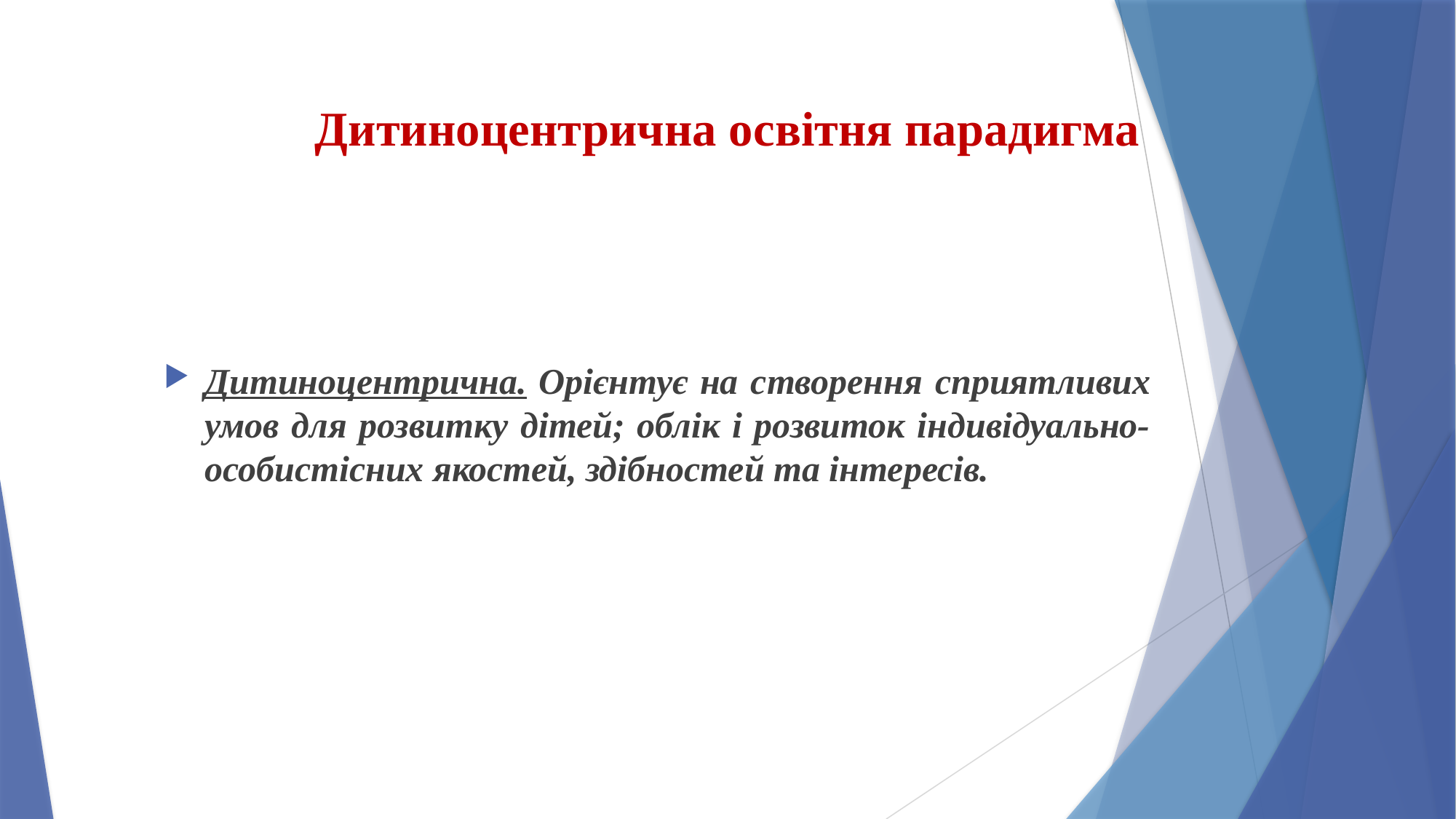

# Дитиноцентрична освітня парадигма
Дитиноцентрична. Орієнтує на створення сприятливих умов для розвитку дітей; облік і розвиток індивідуально-особистісних якостей, здібностей та інтересів.